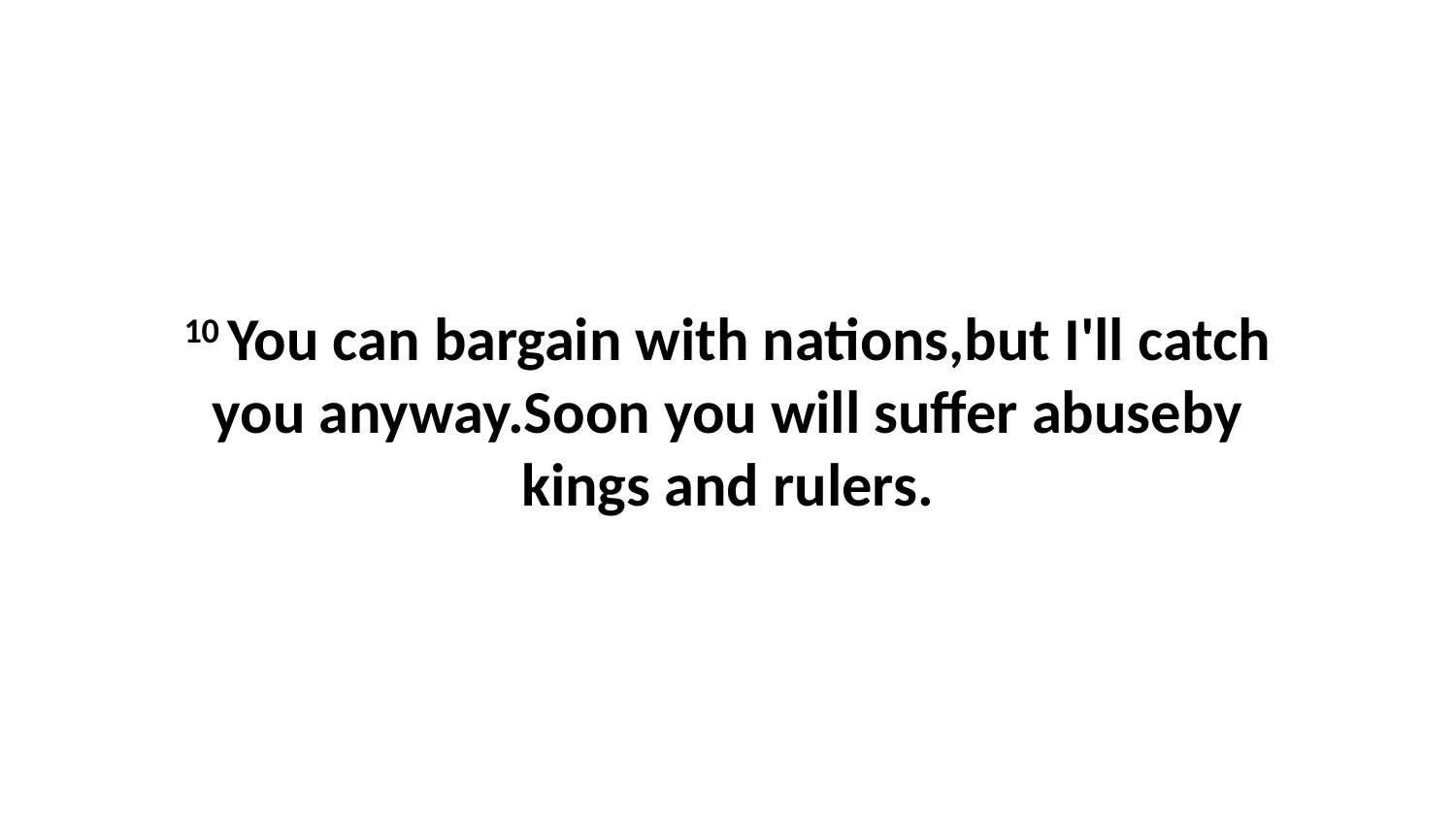

10 You can bargain with nations,but I'll catch you anyway.Soon you will suffer abuseby kings and rulers.